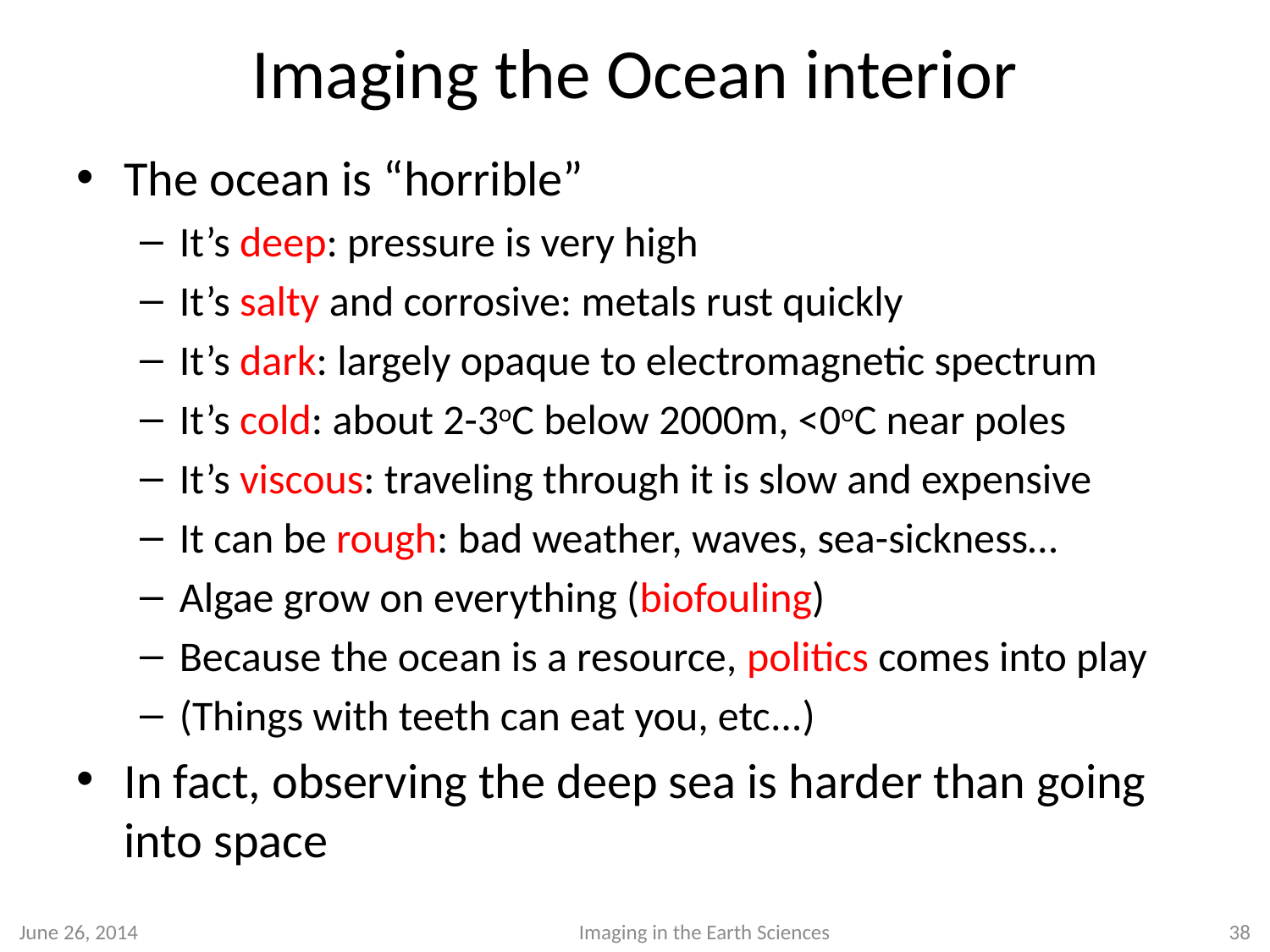

# Imaging the Ocean interior
The ocean is “horrible”
It’s deep: pressure is very high
It’s salty and corrosive: metals rust quickly
It’s dark: largely opaque to electromagnetic spectrum
It’s cold: about 2-3oC below 2000m, <0oC near poles
It’s viscous: traveling through it is slow and expensive
It can be rough: bad weather, waves, sea-sickness…
Algae grow on everything (biofouling)
Because the ocean is a resource, politics comes into play
(Things with teeth can eat you, etc...)
In fact, observing the deep sea is harder than going into space
June 26, 2014
Imaging in the Earth Sciences
38